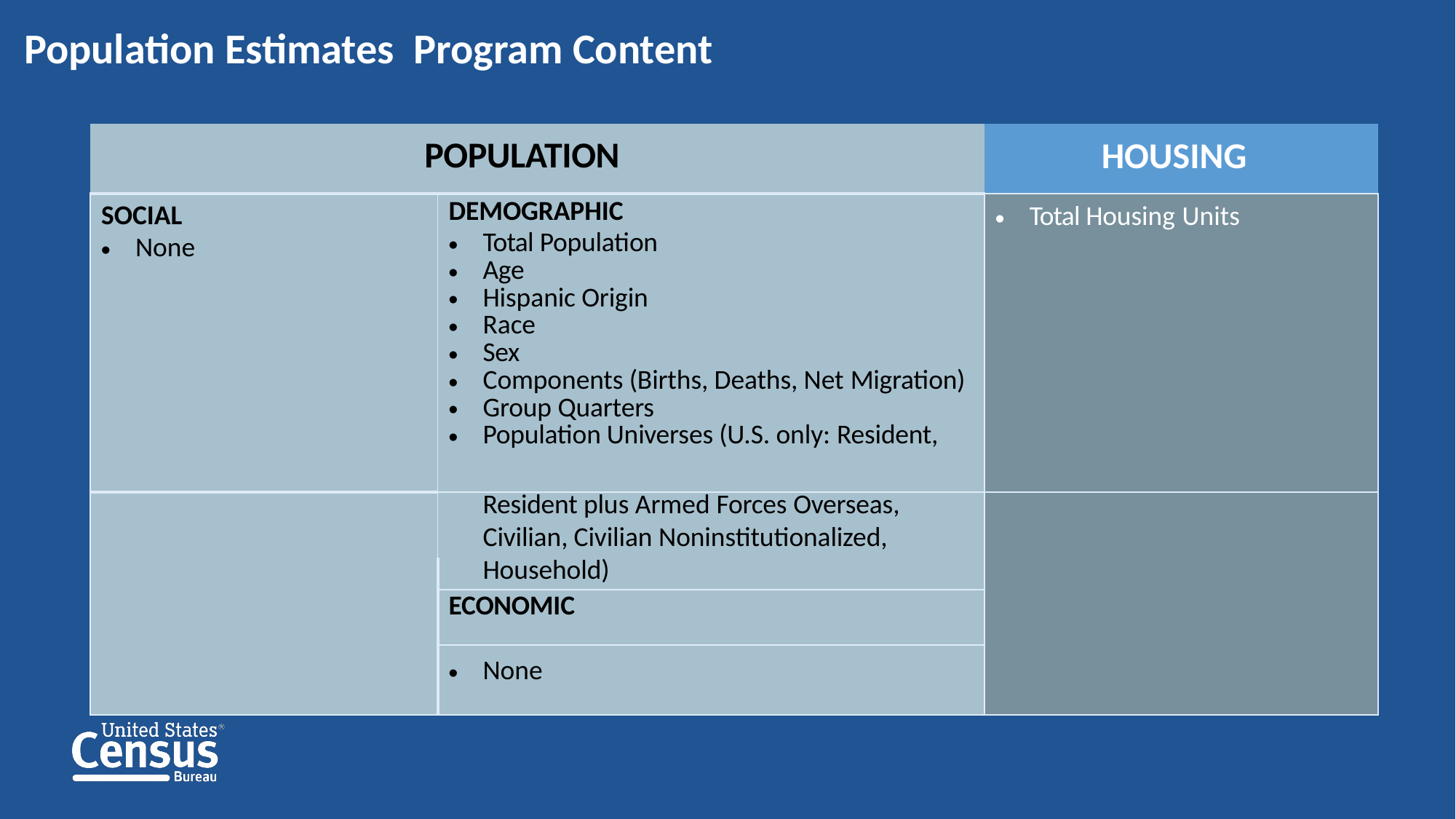

Population Estimates  Program Content
| POPULATION |  | HOUSING |
| --- | --- | --- |
| SOCIAL None | DEMOGRAPHIC Total Population Age Hispanic Origin Race Sex Components (Births, Deaths, Net Migration) Group Quarters Population Universes (U.S. only: Resident, | Total Housing Units |
|  | Resident plus Armed Forces Overseas, |  |
|  | Civilian, Civilian Noninstitutionalized, |  |
|  | Household) |  |
|  | ECONOMIC |  |
|  | None |  |